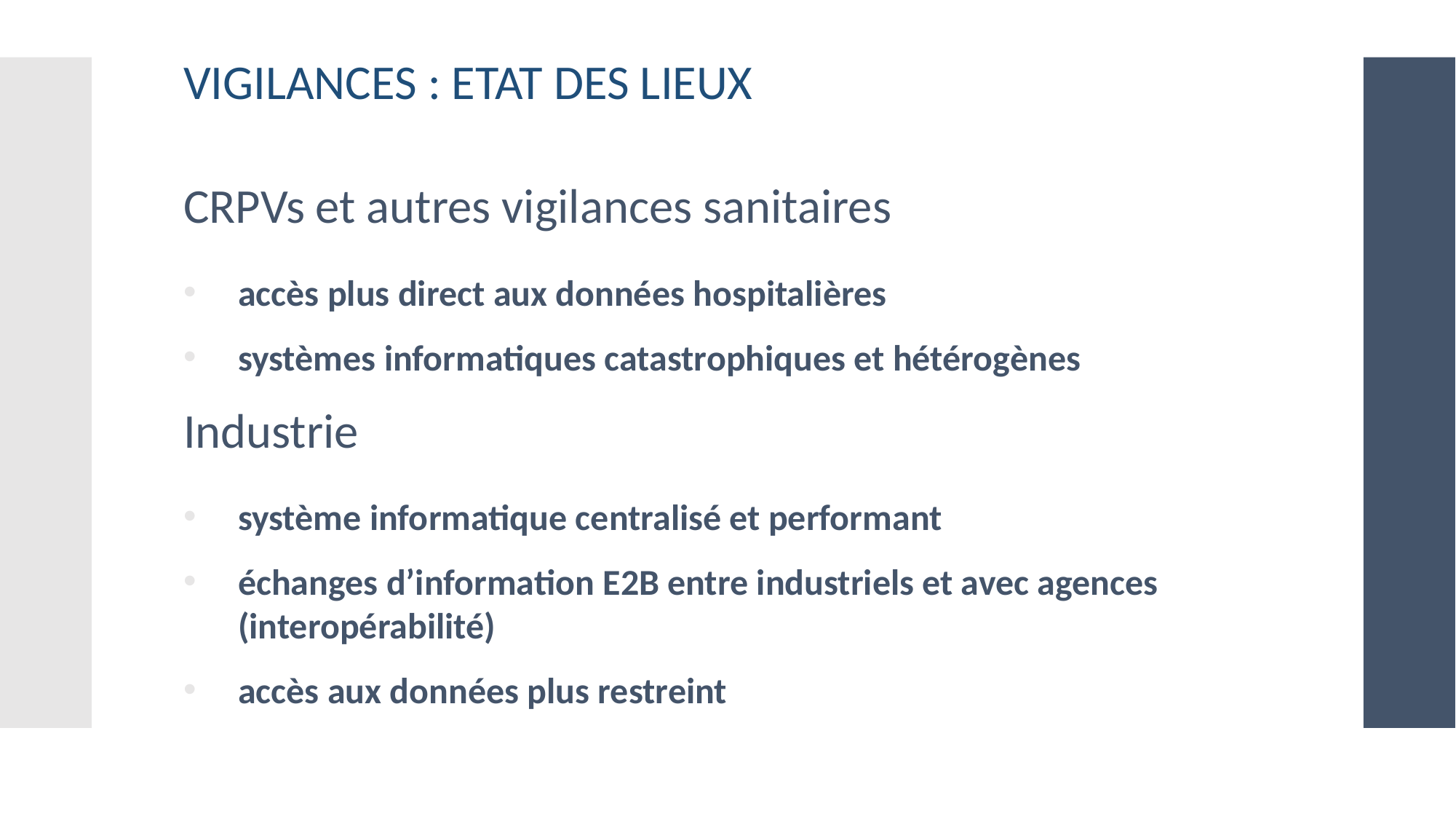

# Vigilances : Etat des lieux
CRPVs et autres vigilances sanitaires
accès plus direct aux données hospitalières
systèmes informatiques catastrophiques et hétérogènes
Industrie
système informatique centralisé et performant
échanges d’information E2B entre industriels et avec agences (interopérabilité)
accès aux données plus restreint